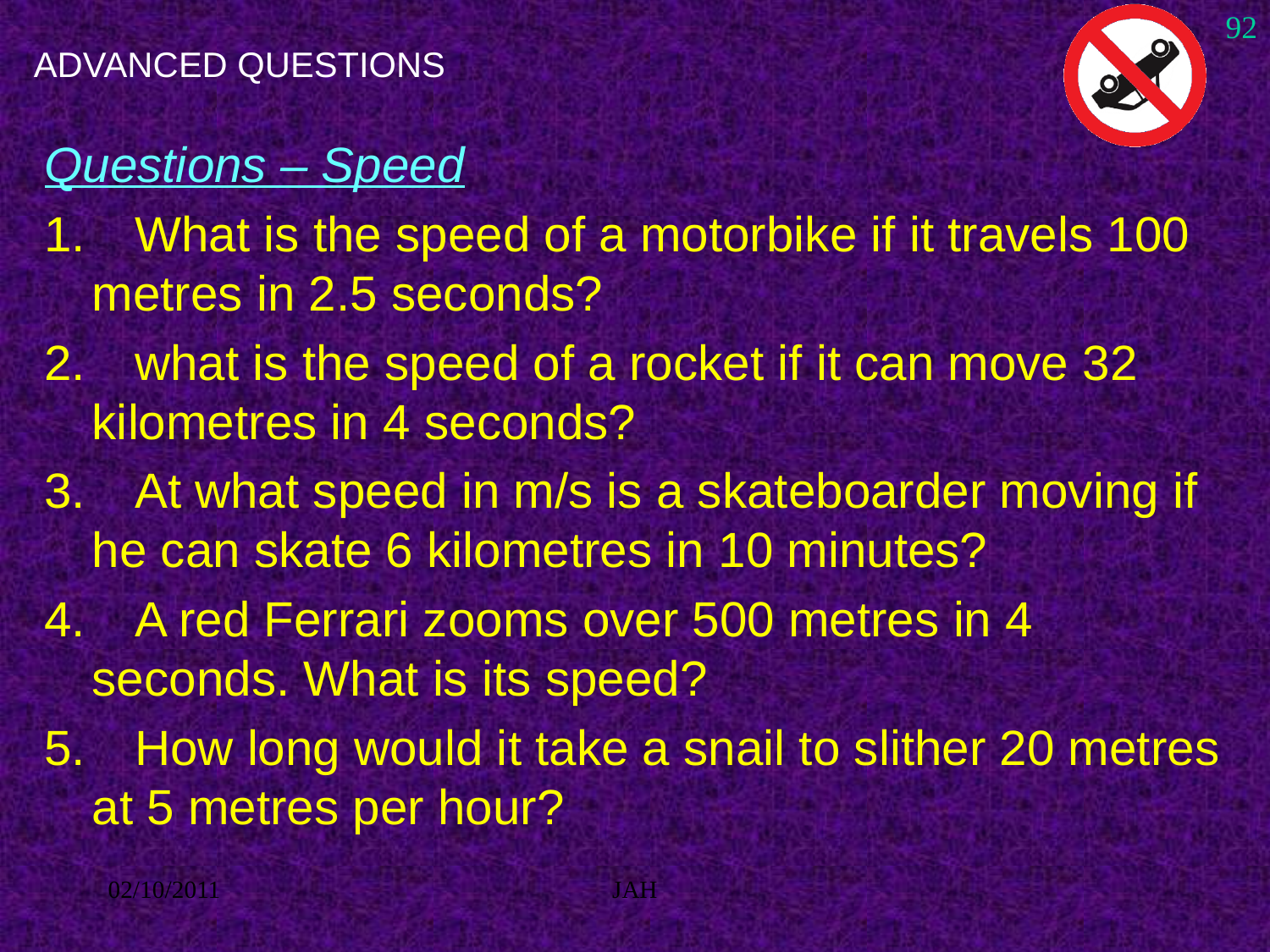

92
# ADVANCED QUESTIONS
Questions – Speed
1.    What is the speed of a motorbike if it travels 100 metres in 2.5 seconds?
2.    what is the speed of a rocket if it can move 32 kilometres in 4 seconds?
3.    At what speed in m/s is a skateboarder moving if he can skate 6 kilometres in 10 minutes?
4.    A red Ferrari zooms over 500 metres in 4 seconds. What is its speed?
5.    How long would it take a snail to slither 20 metres at 5 metres per hour?
02/10/2011
JAH